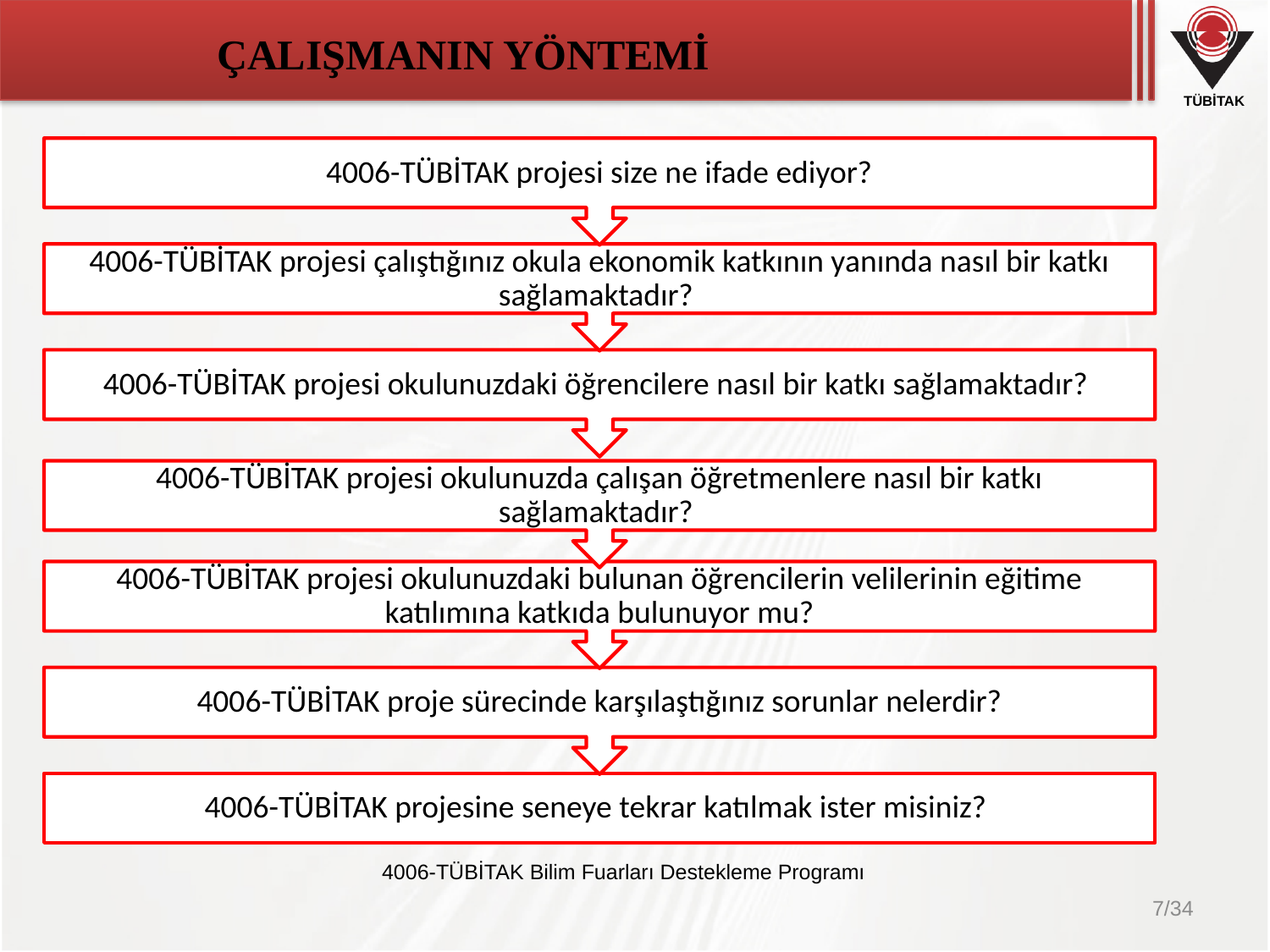

ÇALIŞMANIN YÖNTEMİ
4006-TÜBİTAK projesine seneye tekrar katılmak ister misiniz?
4006-TÜBİTAK proje sürecinde karşılaştığınız sorunlar nelerdir?
4006-TÜBİTAK projesi okulunuzdaki bulunan öğrencilerin velilerinin eğitime katılımına katkıda bulunuyor mu?
4006-TÜBİTAK projesi okulunuzda çalışan öğretmenlere nasıl bir katkı sağlamaktadır?
4006-TÜBİTAK projesi okulunuzdaki öğrencilere nasıl bir katkı sağlamaktadır?
4006-TÜBİTAK projesi çalıştığınız okula ekonomik katkının yanında nasıl bir katkı sağlamaktadır?
4006-TÜBİTAK projesi size ne ifade ediyor?
4006-TÜBİTAK Bilim Fuarları Destekleme Programı
7/34